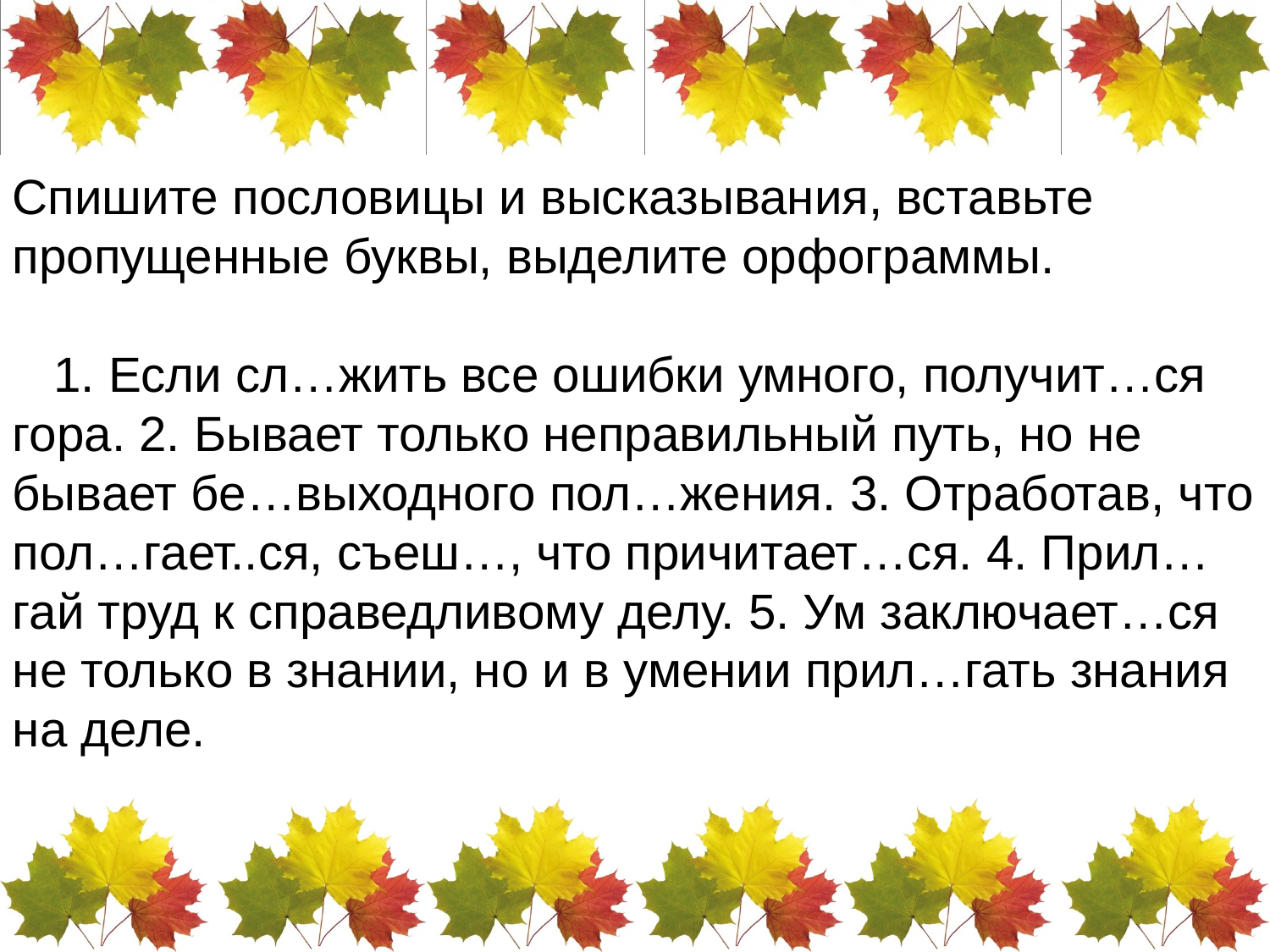

Спишите пословицы и высказывания, вставьте пропущенные буквы, выделите орфограммы.

   1. Если сл…жить все ошибки умного, получит…ся гора. 2. Бывает только неправильный путь, но не бывает бе…выходного пол…жения. 3. Отработав, что пол…гает..ся, съеш…, что причитает…ся. 4. Прил…гай труд к справедливому делу. 5. Ум заключает…ся не только в знании, но и в умении прил…гать знания на деле.